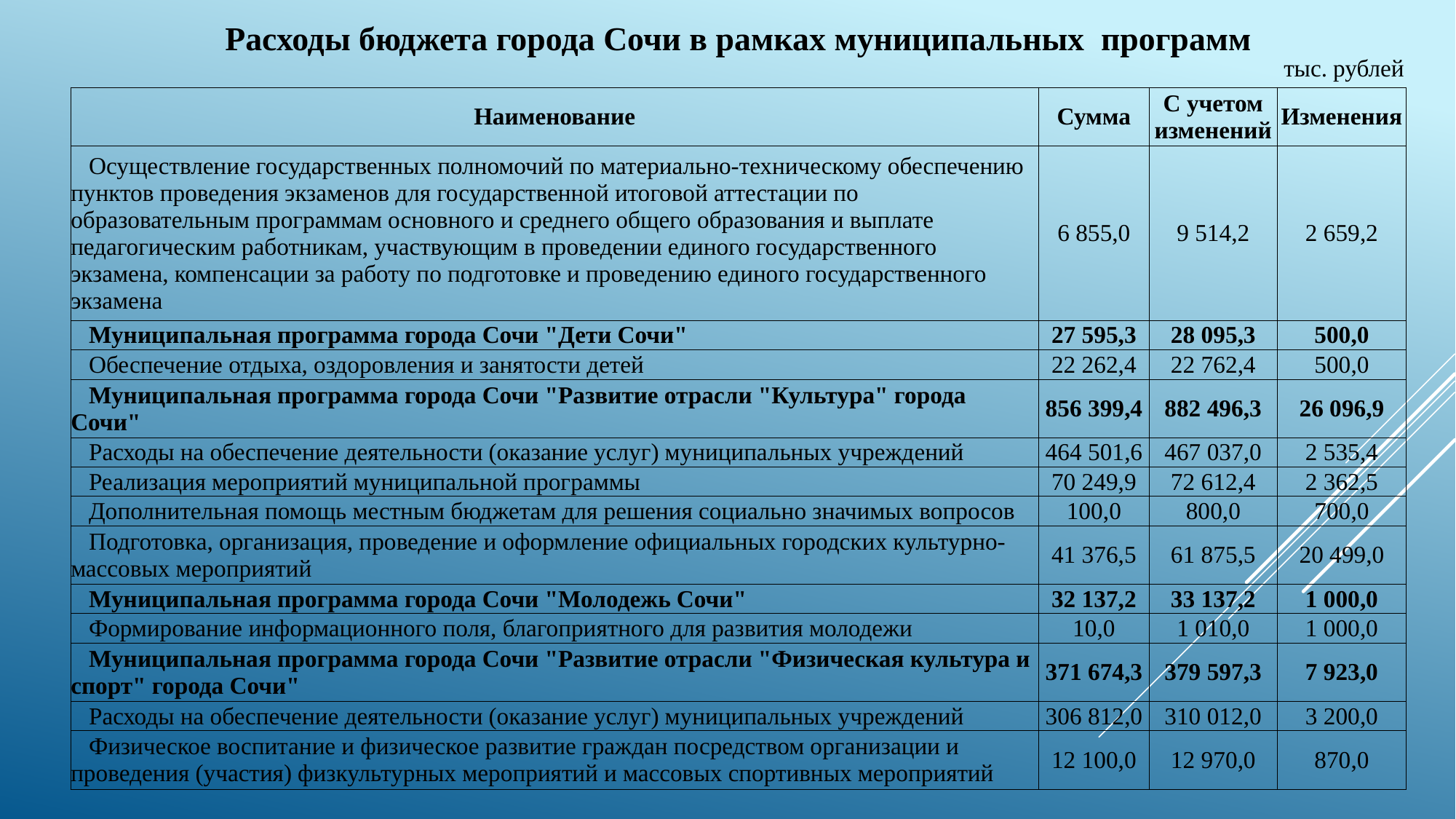

Расходы бюджета города Сочи в рамках муниципальных  программ
тыс. рублей
| Наименование | Сумма | С учетом изменений | Изменения |
| --- | --- | --- | --- |
| Осуществление государственных полномочий по материально-техническому обеспечению пунктов проведения экзаменов для государственной итоговой аттестации по образовательным программам основного и среднего общего образования и выплате педагогическим работникам, участвующим в проведении единого государственного экзамена, компенсации за работу по подготовке и проведению единого государственного экзамена | 6 855,0 | 9 514,2 | 2 659,2 |
| Муниципальная программа города Сочи "Дети Сочи" | 27 595,3 | 28 095,3 | 500,0 |
| Обеспечение отдыха, оздоровления и занятости детей | 22 262,4 | 22 762,4 | 500,0 |
| Муниципальная программа города Сочи "Развитие отрасли "Культура" города Сочи" | 856 399,4 | 882 496,3 | 26 096,9 |
| Расходы на обеспечение деятельности (оказание услуг) муниципальных учреждений | 464 501,6 | 467 037,0 | 2 535,4 |
| Реализация мероприятий муниципальной программы | 70 249,9 | 72 612,4 | 2 362,5 |
| Дополнительная помощь местным бюджетам для решения социально значимых вопросов | 100,0 | 800,0 | 700,0 |
| Подготовка, организация, проведение и оформление официальных городских культурно-массовых мероприятий | 41 376,5 | 61 875,5 | 20 499,0 |
| Муниципальная программа города Сочи "Молодежь Сочи" | 32 137,2 | 33 137,2 | 1 000,0 |
| Формирование информационного поля, благоприятного для развития молодежи | 10,0 | 1 010,0 | 1 000,0 |
| Муниципальная программа города Сочи "Развитие отрасли "Физическая культура и спорт" города Сочи" | 371 674,3 | 379 597,3 | 7 923,0 |
| Расходы на обеспечение деятельности (оказание услуг) муниципальных учреждений | 306 812,0 | 310 012,0 | 3 200,0 |
| Физическое воспитание и физическое развитие граждан посредством организации и проведения (участия) физкультурных мероприятий и массовых спортивных мероприятий | 12 100,0 | 12 970,0 | 870,0 |